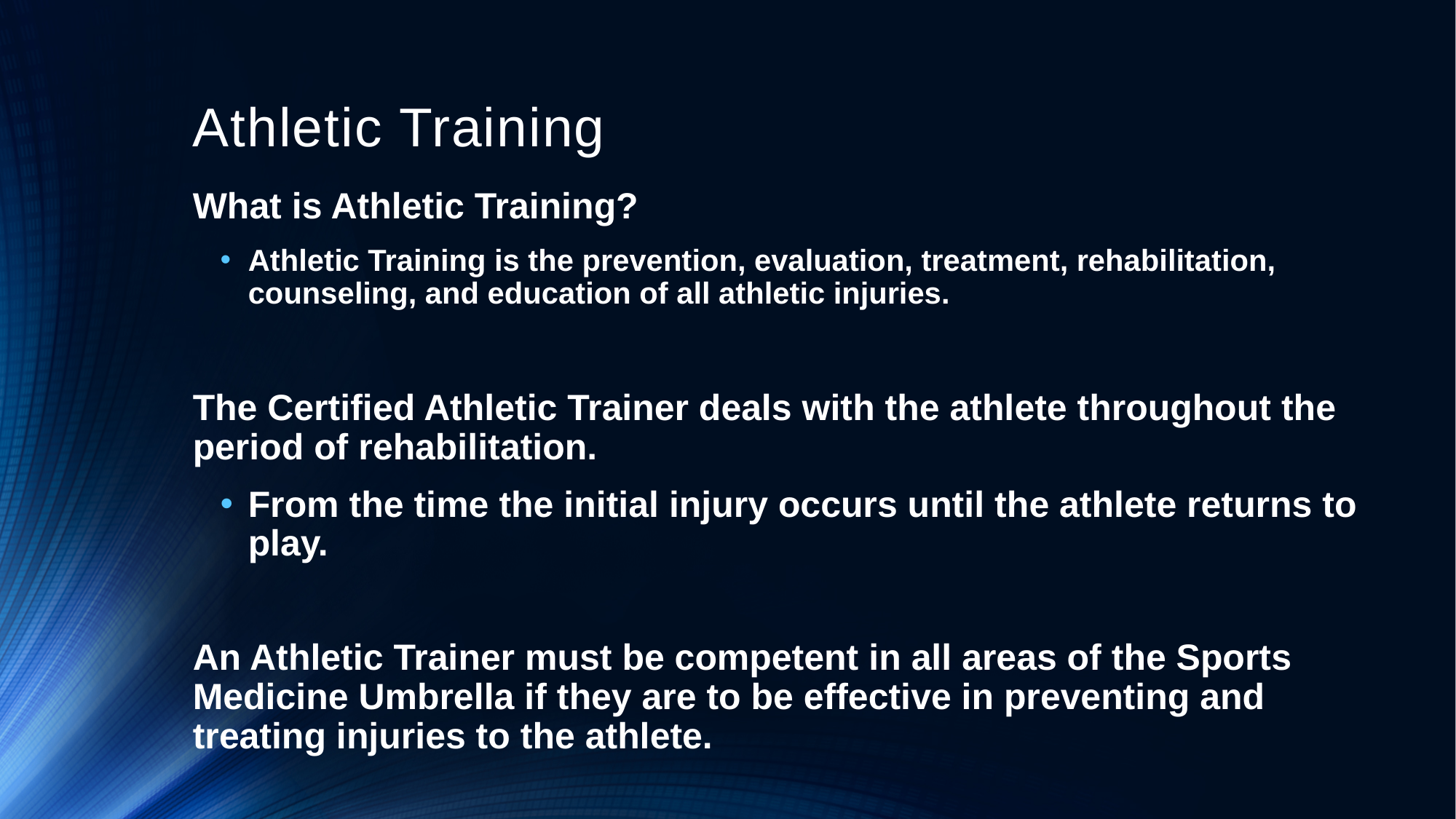

# Athletic Training
What is Athletic Training?
Athletic Training is the prevention, evaluation, treatment, rehabilitation, counseling, and education of all athletic injuries.

The Certified Athletic Trainer deals with the athlete throughout the period of rehabilitation.
From the time the initial injury occurs until the athlete returns to play.

An Athletic Trainer must be competent in all areas of the Sports Medicine Umbrella if they are to be effective in preventing and treating injuries to the athlete.